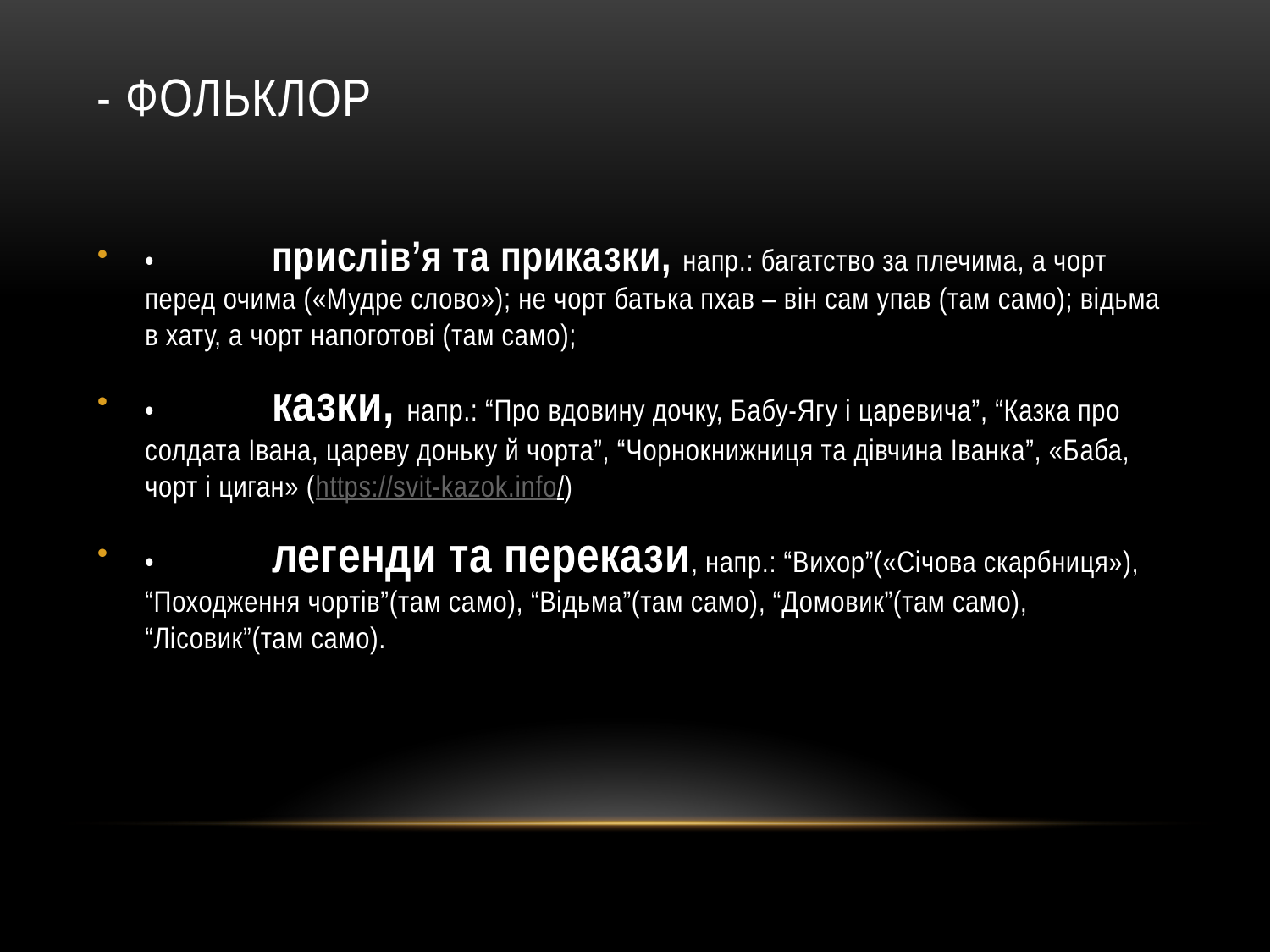

# - фольклор
•	прислів’я та приказки, напр.: багатство за плечима, а чорт перед очима («Мудре слово»); не чорт батька пхав – він сам упав (там само); відьма в хату, а чорт напоготові (там само);
•	казки, напр.: “Про вдовину дочку, Бабу-Ягу і царевича”, “Казка про солдата Івана, цареву доньку й чорта”, “Чорнокнижниця та дівчина Іванка”, «Баба, чорт і циган» (https://svit-kazok.info/)
•	легенди та перекази, напр.: “Вихор”(«Січова скарбниця»), “Походження чортів”(там само), “Відьма”(там само), “Домовик”(там само), “Лісовик”(там само).